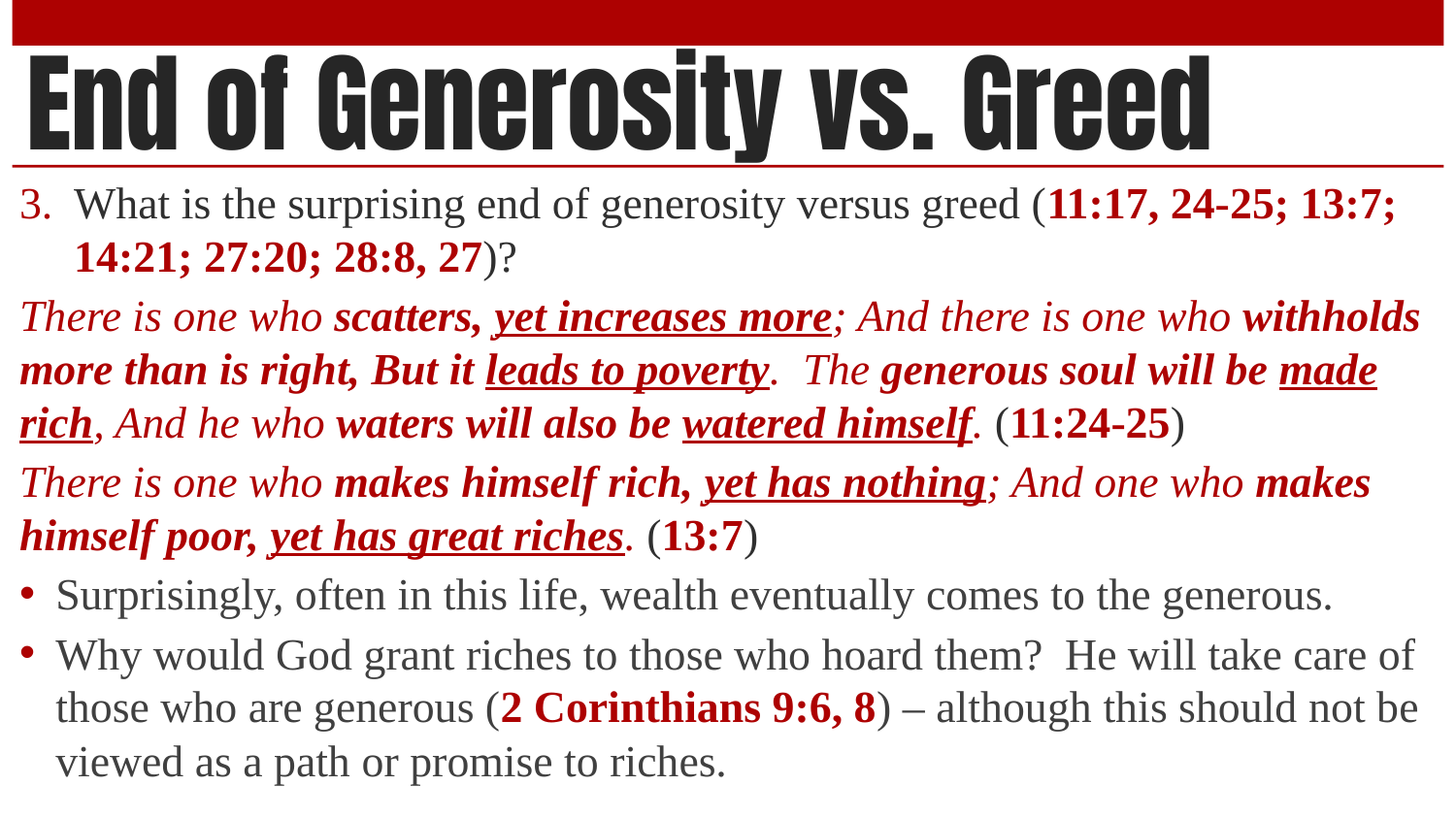

# End of Generosity vs. Greed
What is the surprising end of generosity versus greed (11:17, 24-25; 13:7; 14:21; 27:20; 28:8, 27)?
There is one who scatters, yet increases more; And there is one who withholds more than is right, But it leads to poverty.  The generous soul will be made rich, And he who waters will also be watered himself. (11:24-25)
There is one who makes himself rich, yet has nothing; And one who makes himself poor, yet has great riches. (13:7)
Surprisingly, often in this life, wealth eventually comes to the generous.
Why would God grant riches to those who hoard them?  He will take care of those who are generous (2 Corinthians 9:6, 8) – although this should not be viewed as a path or promise to riches.